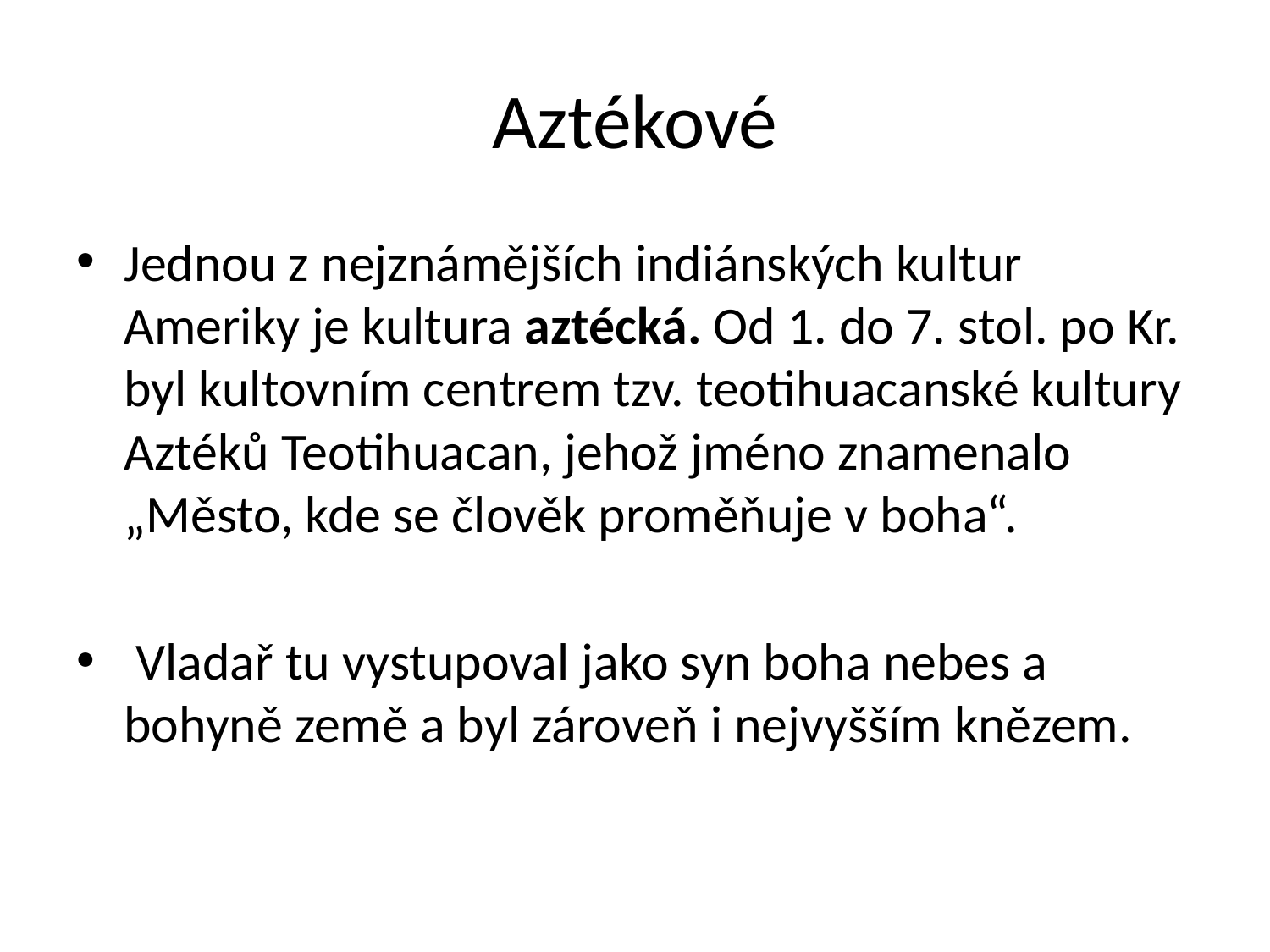

# Aztékové
Jednou z nejznámějších indiánských kultur Ameriky je kultura aztécká. Od 1. do 7. stol. po Kr. byl kultovním centrem tzv. teotihuacanské kultury Aztéků Teotihuacan, jehož jméno znamenalo „Město, kde se člověk proměňuje v boha“.

 Vladař tu vystupoval jako syn boha nebes a bohyně země a byl zároveň i nejvyšším knězem.